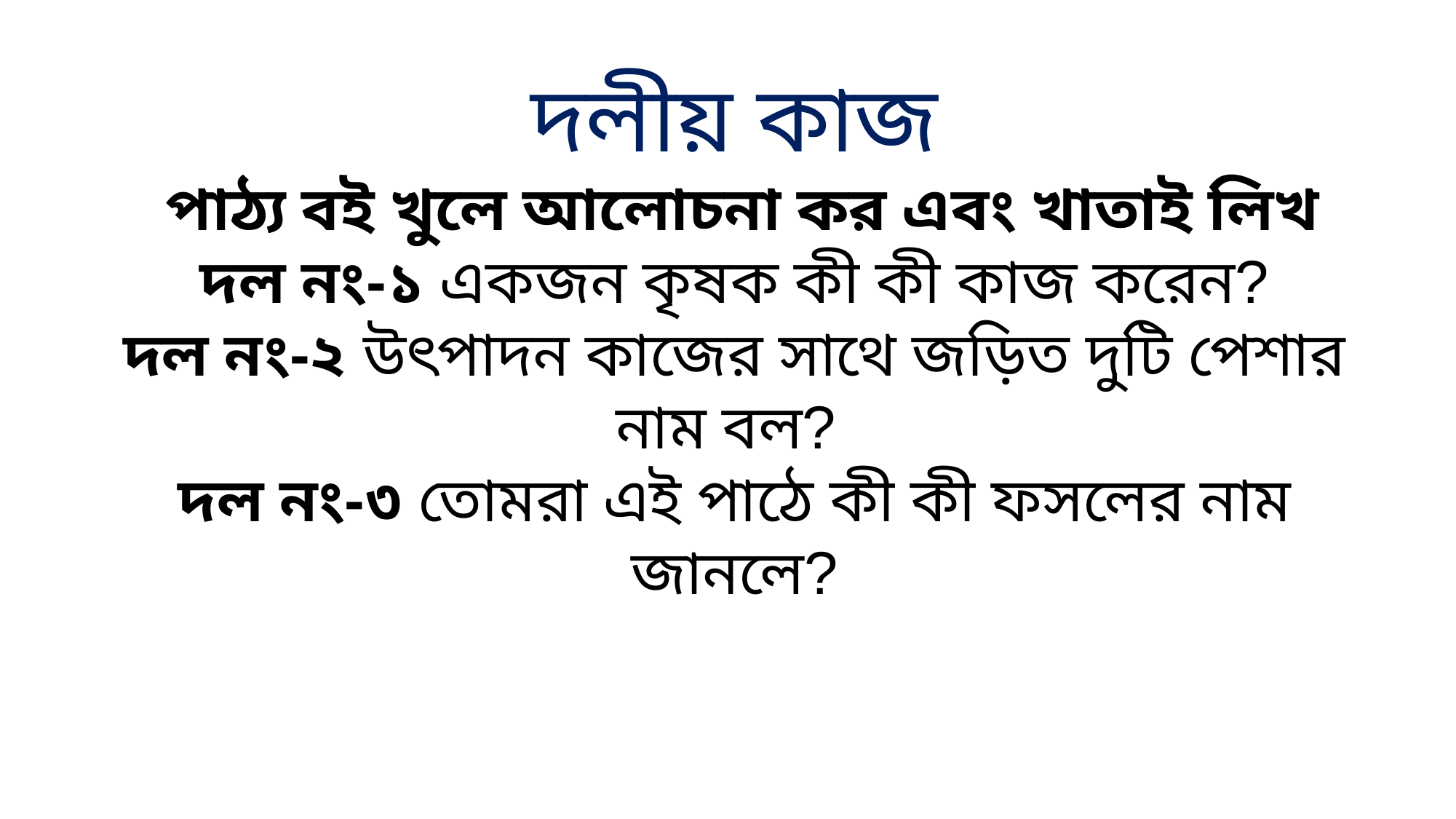

দলীয় কাজ
 পাঠ্য বই খুলে আলোচনা কর এবং খাতাই লিখ
দল নং-১ একজন কৃষক কী কী কাজ করেন?
দল নং-২ উৎপাদন কাজের সাথে জড়িত দুটি পেশার নাম বল?
দল নং-৩ তোমরা এই পাঠে কী কী ফসলের নাম জানলে?